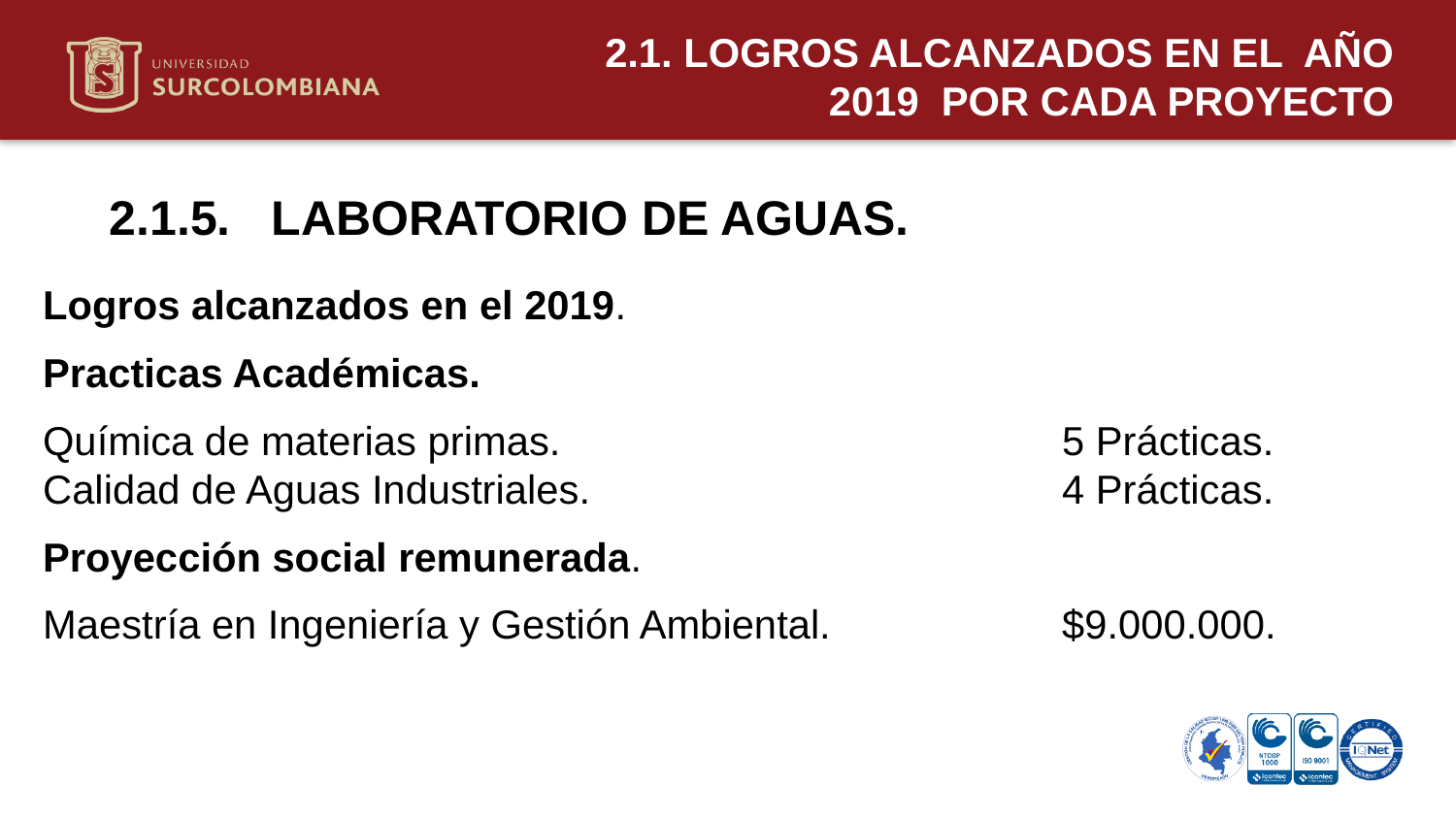

2.1. LOGROS ALCANZADOS EN EL  AÑO 2019  POR CADA PROYECTO
2.1.5.   LABORATORIO DE AGUAS.

Logros alcanzados en el 2019.

Practicas Académicas.

Química de materias primas.				5 Prácticas.
Calidad de Aguas Industriales.				4 Prácticas.

Proyección social remunerada.

Maestría en Ingeniería y Gestión Ambiental. 		$9.000.000.

Neiva  11 de mayo de 2020